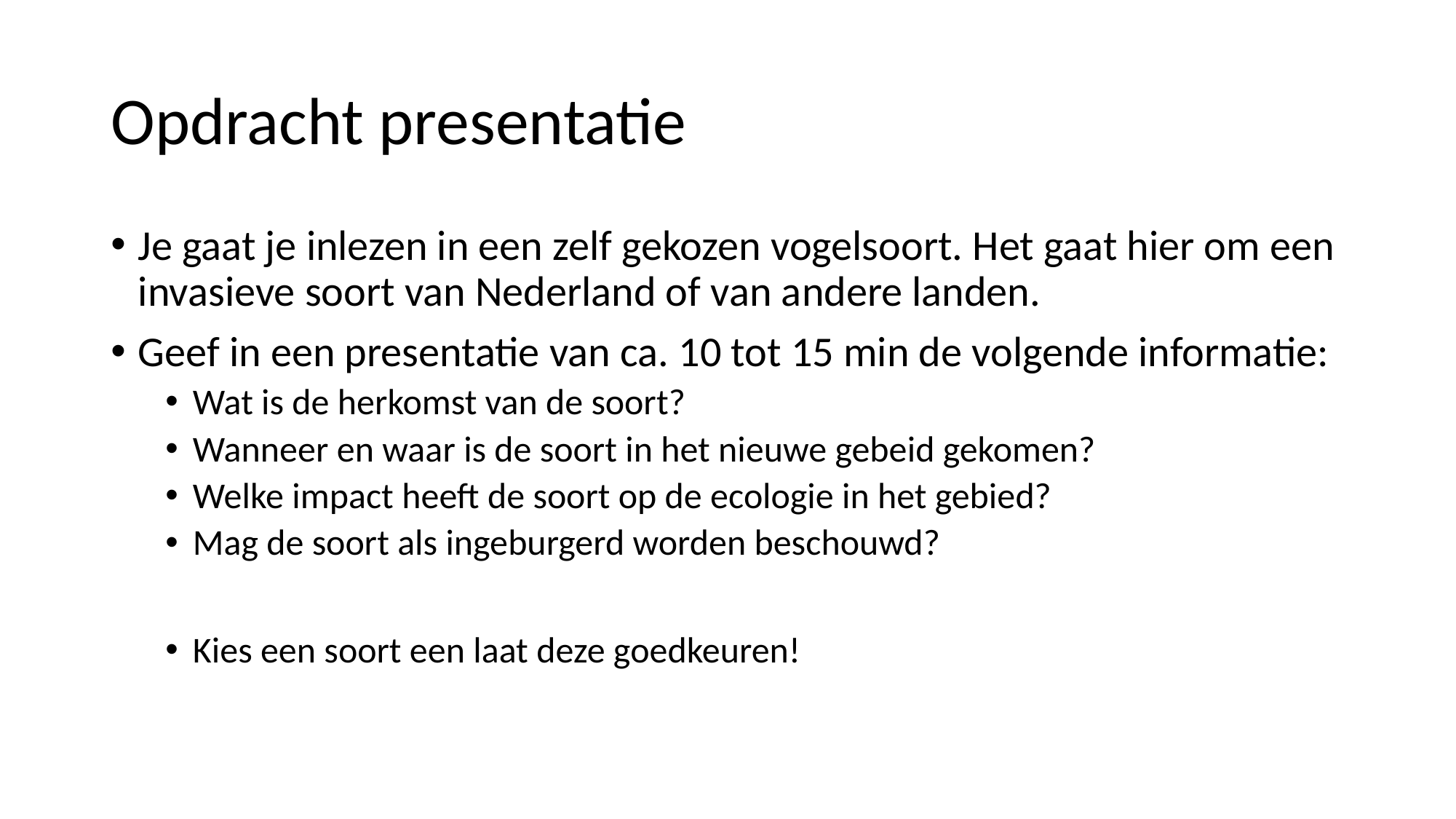

# Opdracht presentatie
Je gaat je inlezen in een zelf gekozen vogelsoort. Het gaat hier om een invasieve soort van Nederland of van andere landen.
Geef in een presentatie van ca. 10 tot 15 min de volgende informatie:
Wat is de herkomst van de soort?
Wanneer en waar is de soort in het nieuwe gebeid gekomen?
Welke impact heeft de soort op de ecologie in het gebied?
Mag de soort als ingeburgerd worden beschouwd?

Kies een soort een laat deze goedkeuren!